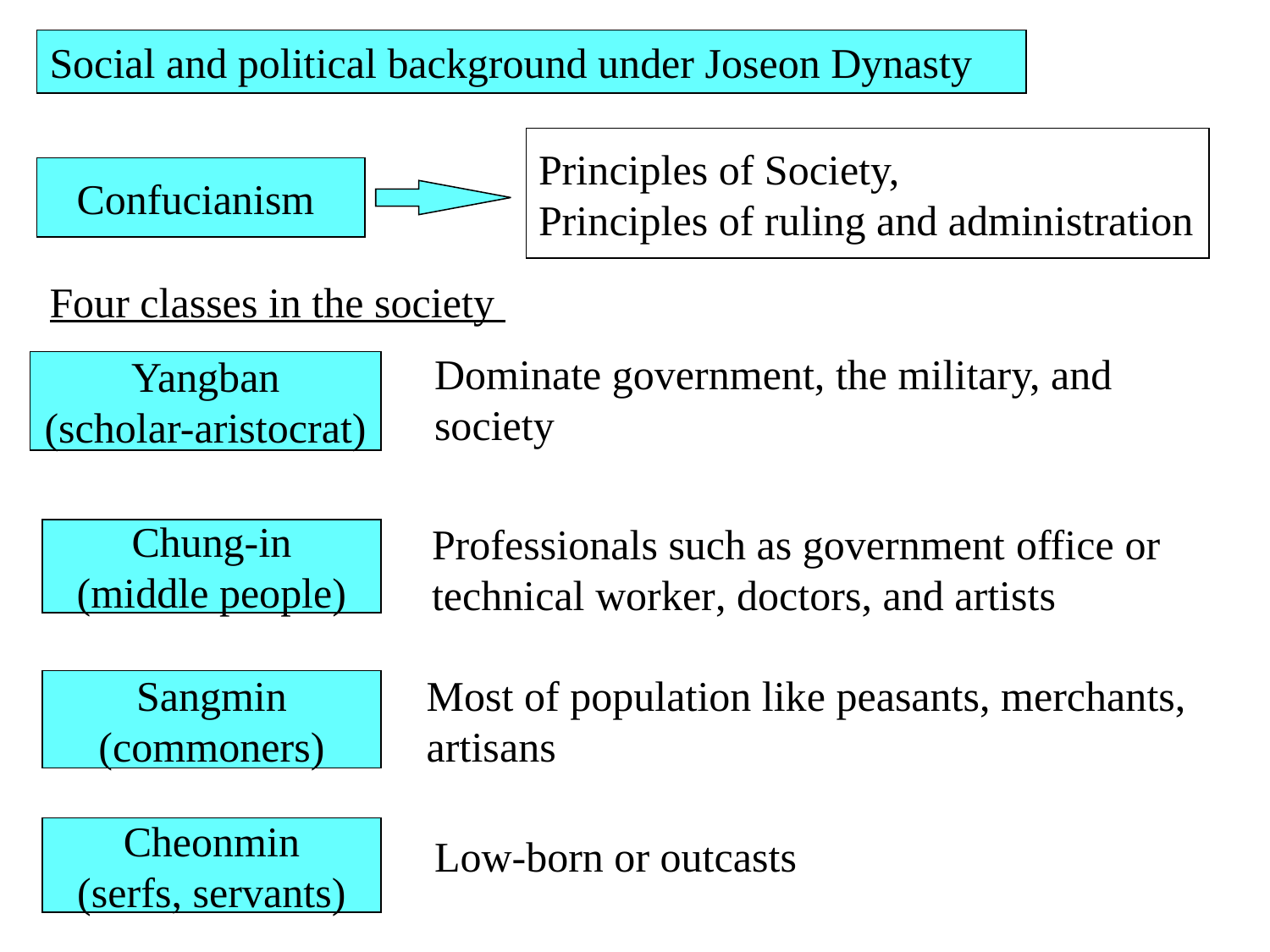

Social and political background under Joseon Dynasty

Principles of Society,
Principles of ruling and administration

Confucianism

Four classes in the society
Dominate government, the military, and society
Yangban
(scholar-aristocrat)
Professionals such as government office or technical worker, doctors, and artists
Chung-in
(middle people)
Most of population like peasants, merchants, artisans
Sangmin
(commoners)
Cheonmin
(serfs, servants)
Low-born or outcasts